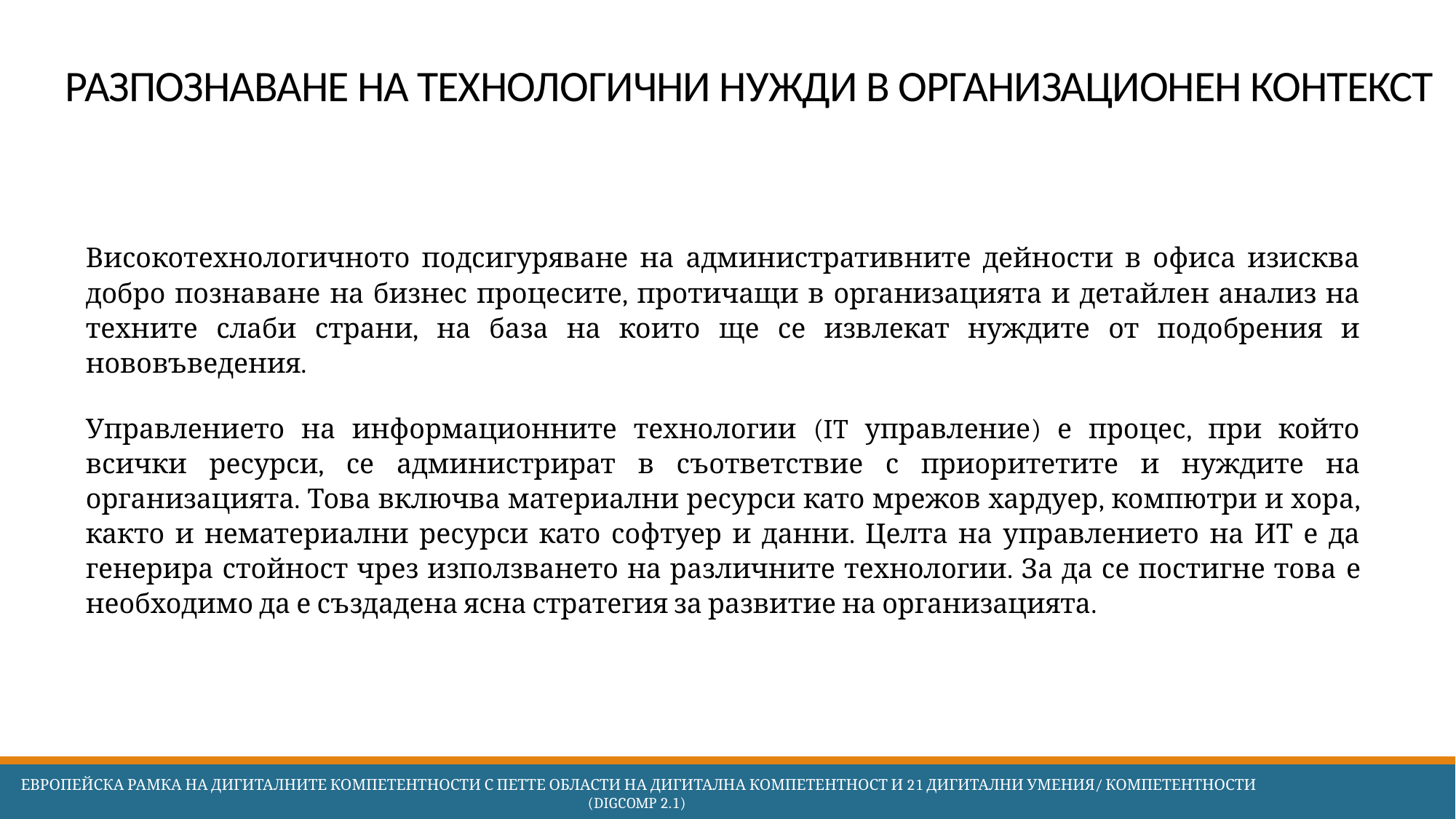

# Разпознаване на технологични нужди в организационен контекст

Високотехнологичното подсигуряване на административните дейности в офиса изисква добро познаване на бизнес процесите, протичащи в организацията и детайлен анализ на техните слаби страни, на база на които ще се извлекат нуждите от подобрения и нововъведения.
Управлението на информационните технологии (IT управление) е процес, при който всички ресурси, се администрират в съответствие с приоритетите и нуждите на организацията. Това включва материални ресурси като мрежов хардуер, компютри и хора, както и нематериални ресурси като софтуер и данни. Целта на управлението на ИТ е да генерира стойност чрез използването на различните технологии. За да се постигне това е необходимо да е създадена ясна стратегия за развитие на организацията.
 Европейска Рамка на дигиталните компетентности с петте области на дигитална компетентност и 21 дигитални умения/ компетентности (DigComp 2.1)